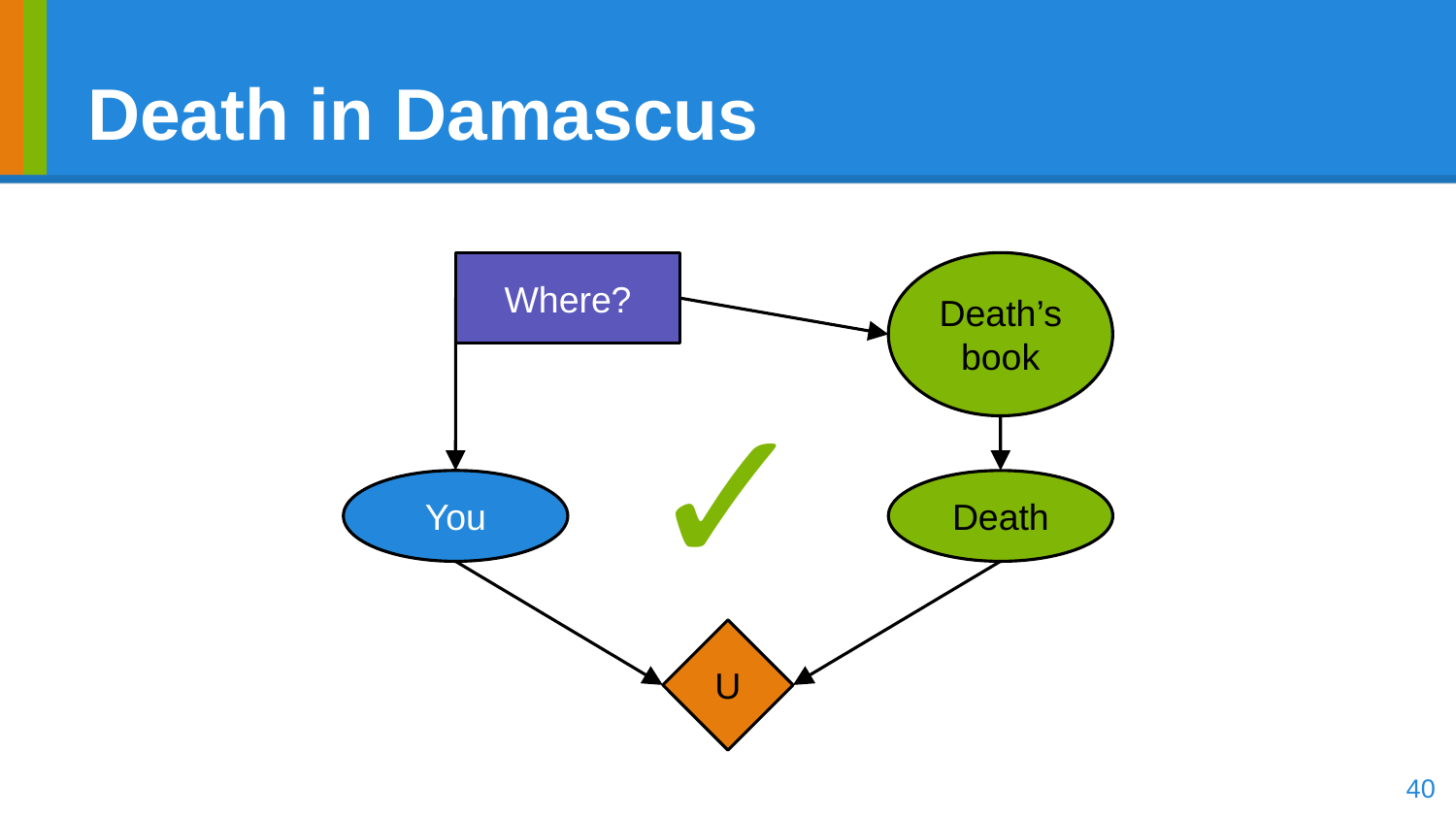

# Death in Damascus
Death’s book
Where?
✓
You
Death
U
40